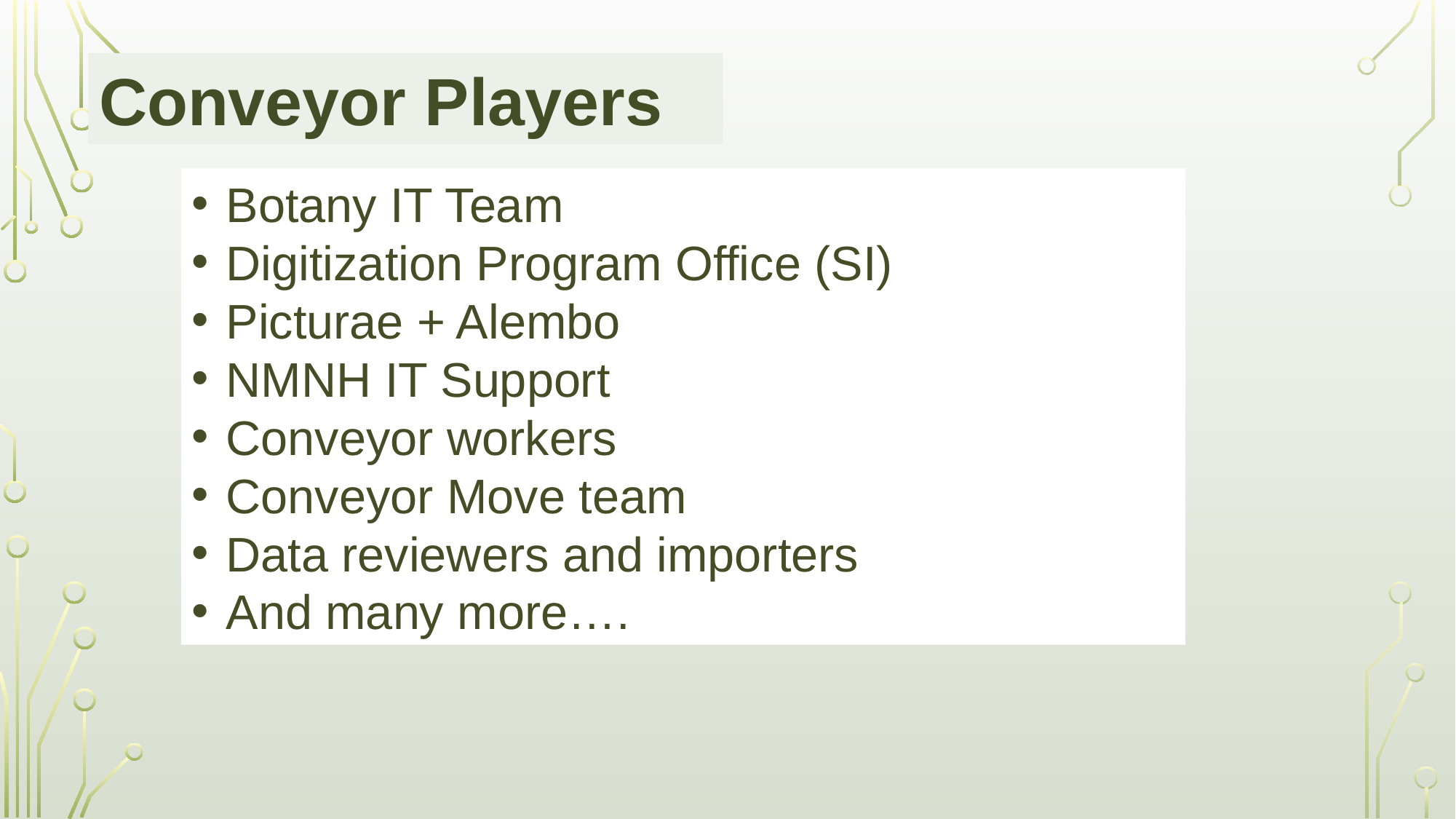

Conveyor Players
Botany IT Team
Digitization Program Office (SI)
Picturae + Alembo
NMNH IT Support
Conveyor workers
Conveyor Move team
Data reviewers and importers
And many more….